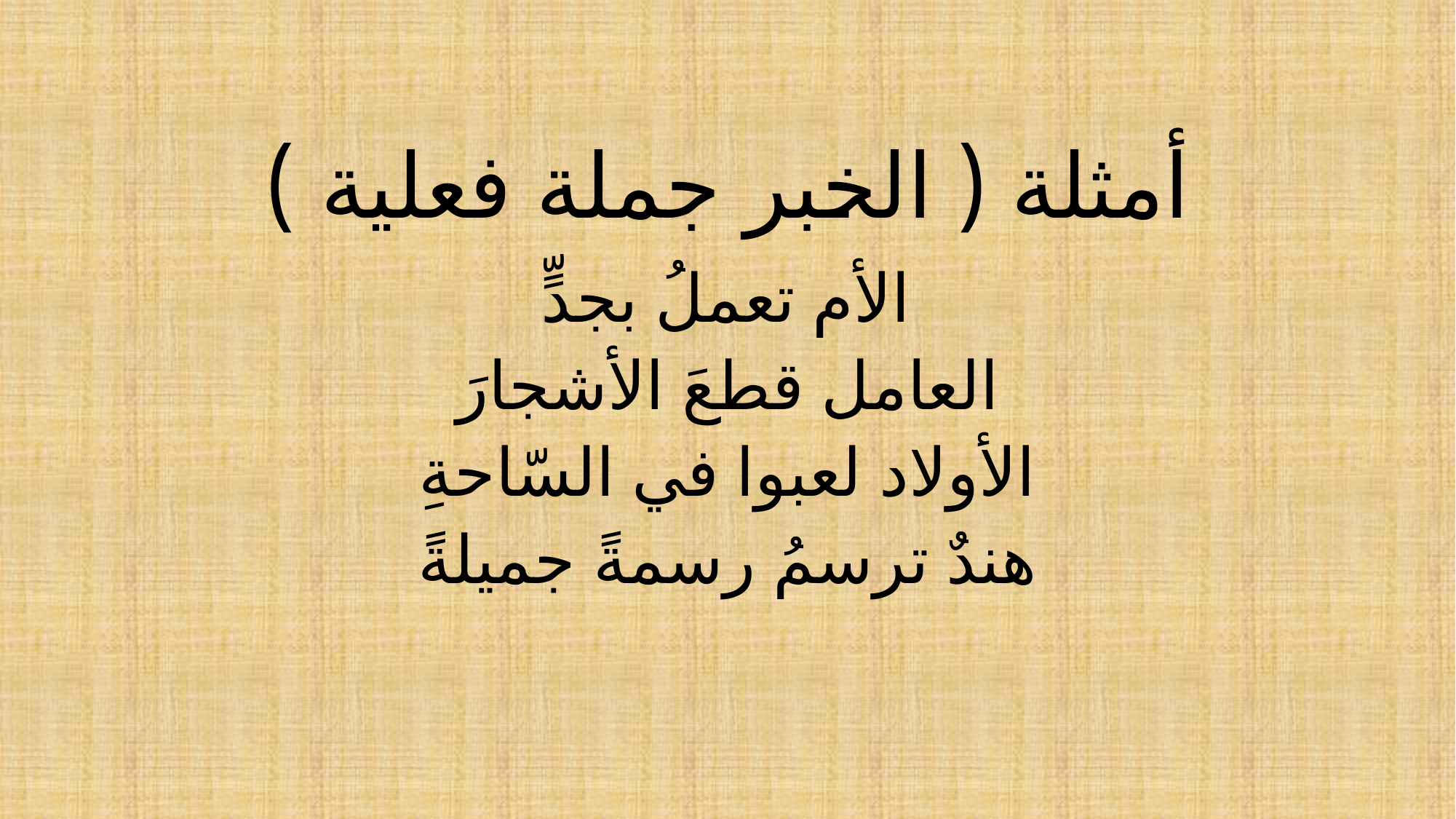

# أمثلة ( الخبر جملة فعلية )
الأم تعملُ بجدٍّ
العامل قطعَ الأشجارَ
الأولاد لعبوا في السّاحةِ
هندٌ ترسمُ رسمةً جميلةً